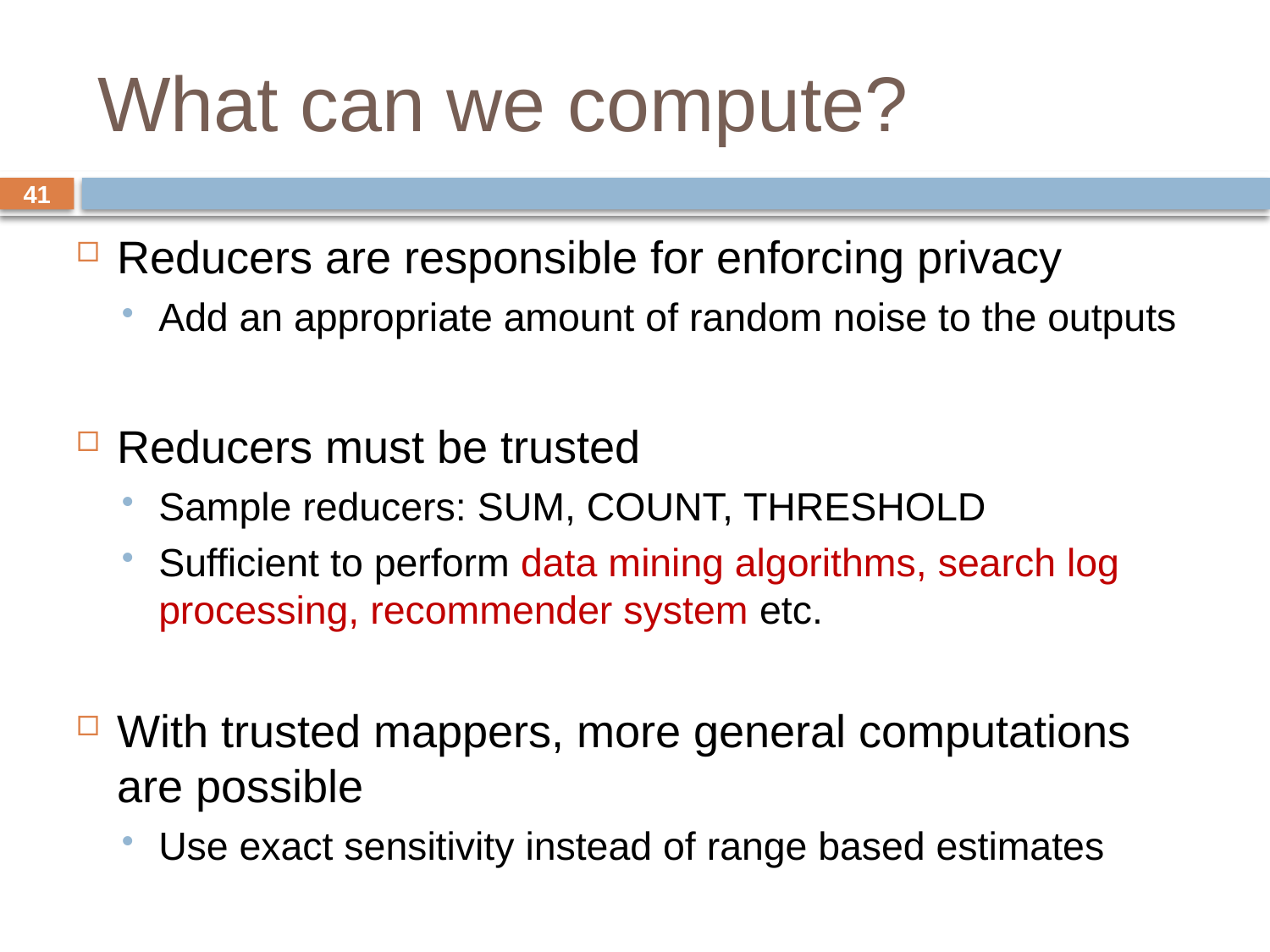

# What can we compute?
41
Reducers are responsible for enforcing privacy
Add an appropriate amount of random noise to the outputs

Reducers must be trusted
Sample reducers: SUM, COUNT, THRESHOLD
Sufficient to perform data mining algorithms, search log processing, recommender system etc.

With trusted mappers, more general computations are possible
Use exact sensitivity instead of range based estimates